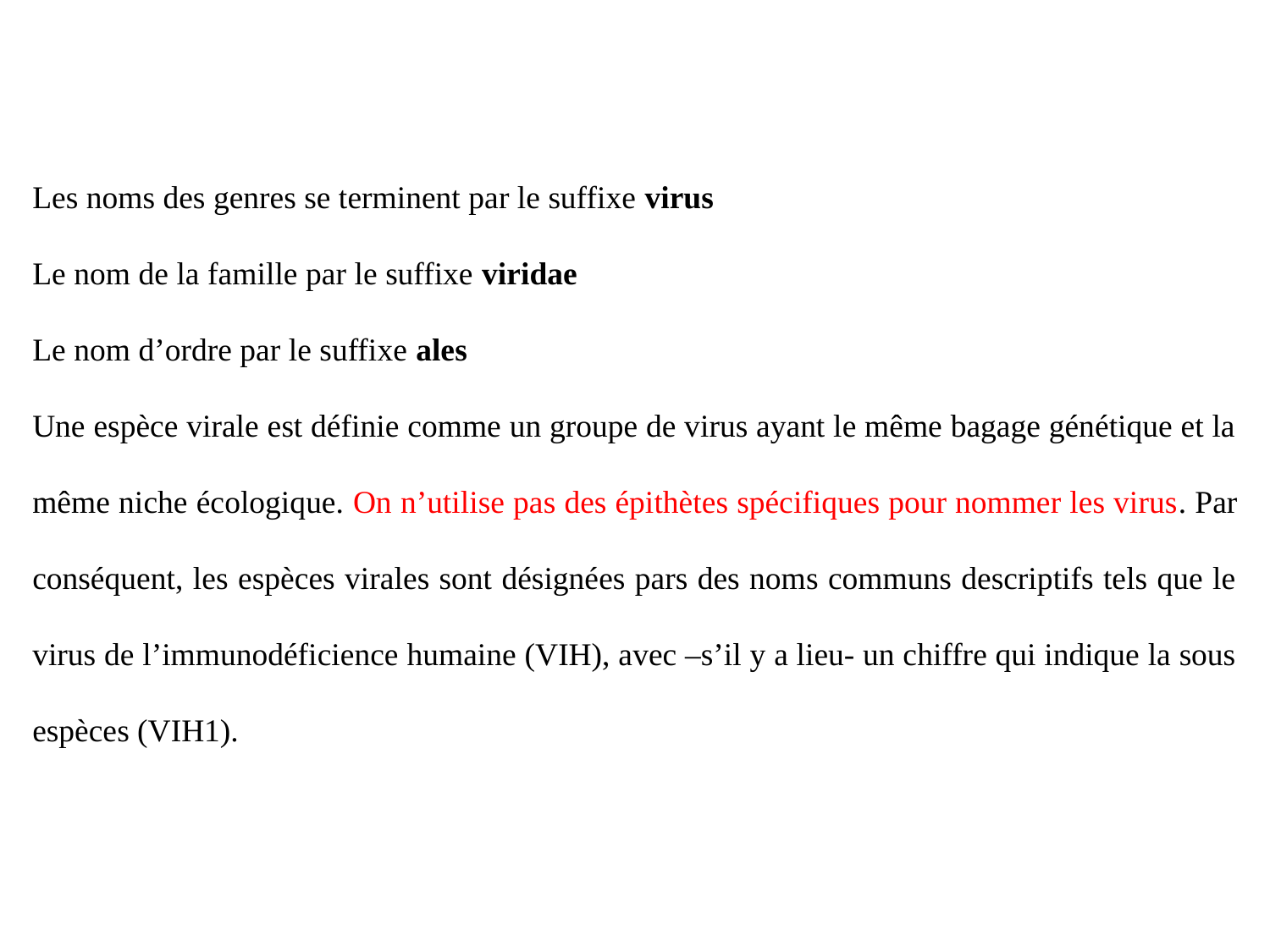

Les noms des genres se terminent par le suffixe virus
Le nom de la famille par le suffixe viridae
Le nom d’ordre par le suffixe ales
Une espèce virale est définie comme un groupe de virus ayant le même bagage génétique et la même niche écologique. On n’utilise pas des épithètes spécifiques pour nommer les virus. Par conséquent, les espèces virales sont désignées pars des noms communs descriptifs tels que le virus de l’immunodéficience humaine (VIH), avec –s’il y a lieu- un chiffre qui indique la sous espèces (VIH1).